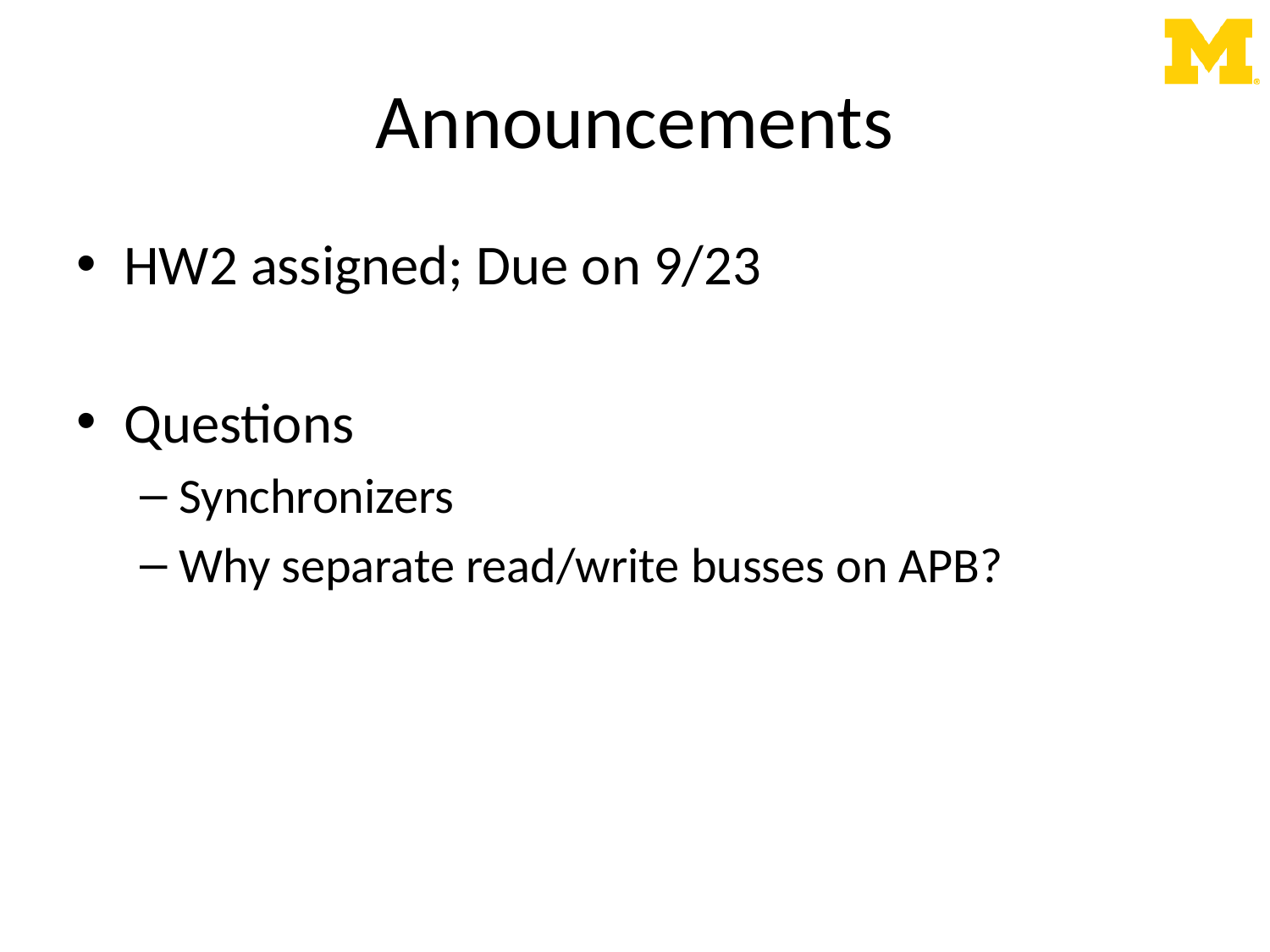

# Announcements
HW2 assigned; Due on 9/23

Questions
Synchronizers
Why separate read/write busses on APB?